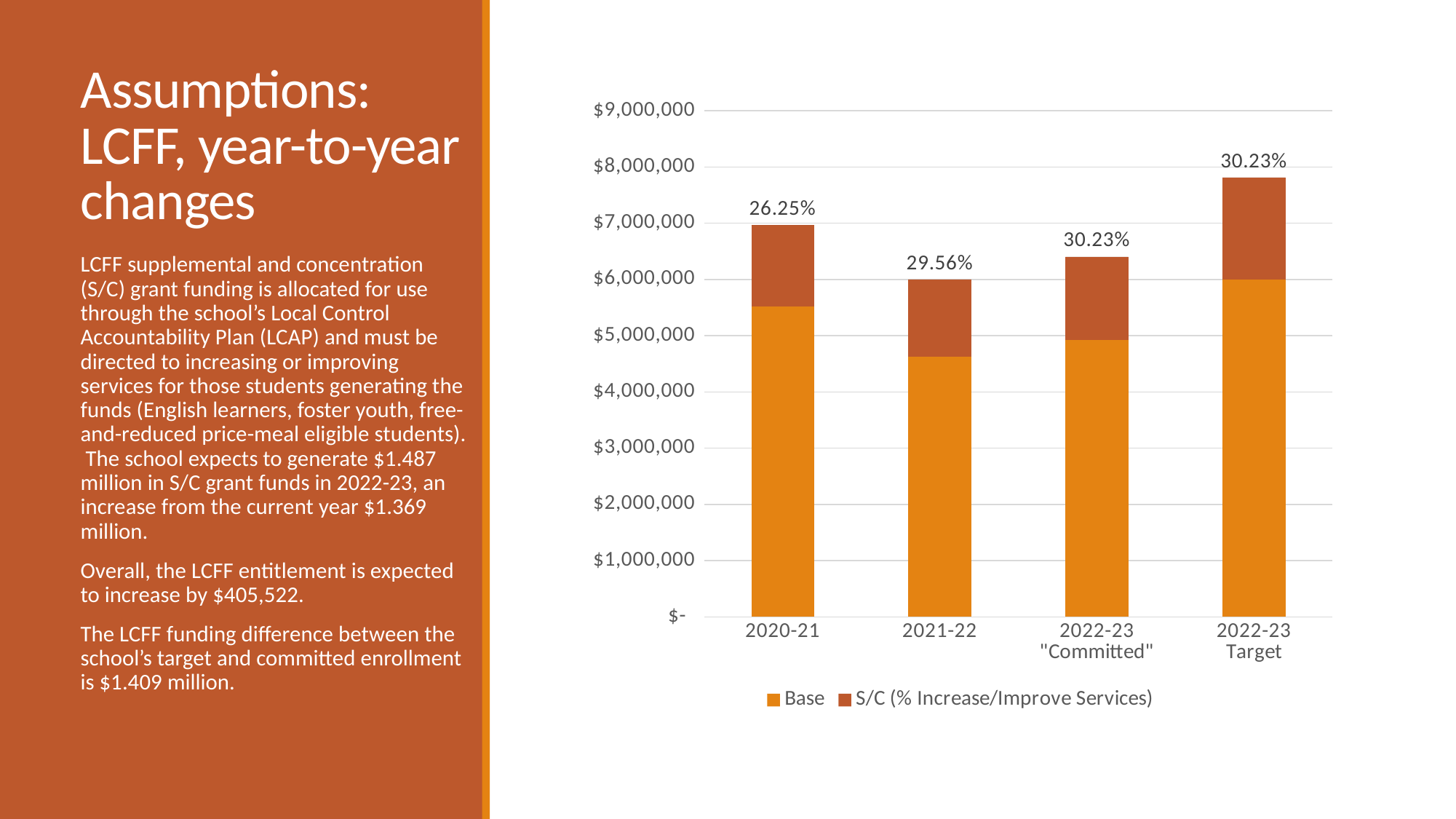

Assumptions:
LCFF, year-to-year changes

### Chart

| Category | Base | S/C (% Increase/Improve Services) | Column1 | Column2 |
|---|---|---|---|---|
| 2020-21 | 5518126.0 | 1448563.0 | 0.2625 | None |
| 2021-22 | 4631071.0 | 1368968.0 | 0.2956 | None |
| 2022-23
"Committed" | 4918558.0 | 1487003.0 | 0.3023 | None |
| 2022-23
Target | 6000743.0 | 1813815.0 | 0.3023 | None |
LCFF supplemental and concentration (S/C) grant funding is allocated for use through the school’s Local Control Accountability Plan (LCAP) and must be directed to increasing or improving services for those students generating the funds (English learners, foster youth, free-and-reduced price-meal eligible students).  The school expects to generate $1.487 million in S/C grant funds in 2022-23, an increase from the current year $1.369 million.
Overall, the LCFF entitlement is expected to increase by $405,522.
The LCFF funding difference between the school’s target and committed enrollment is $1.409 million.